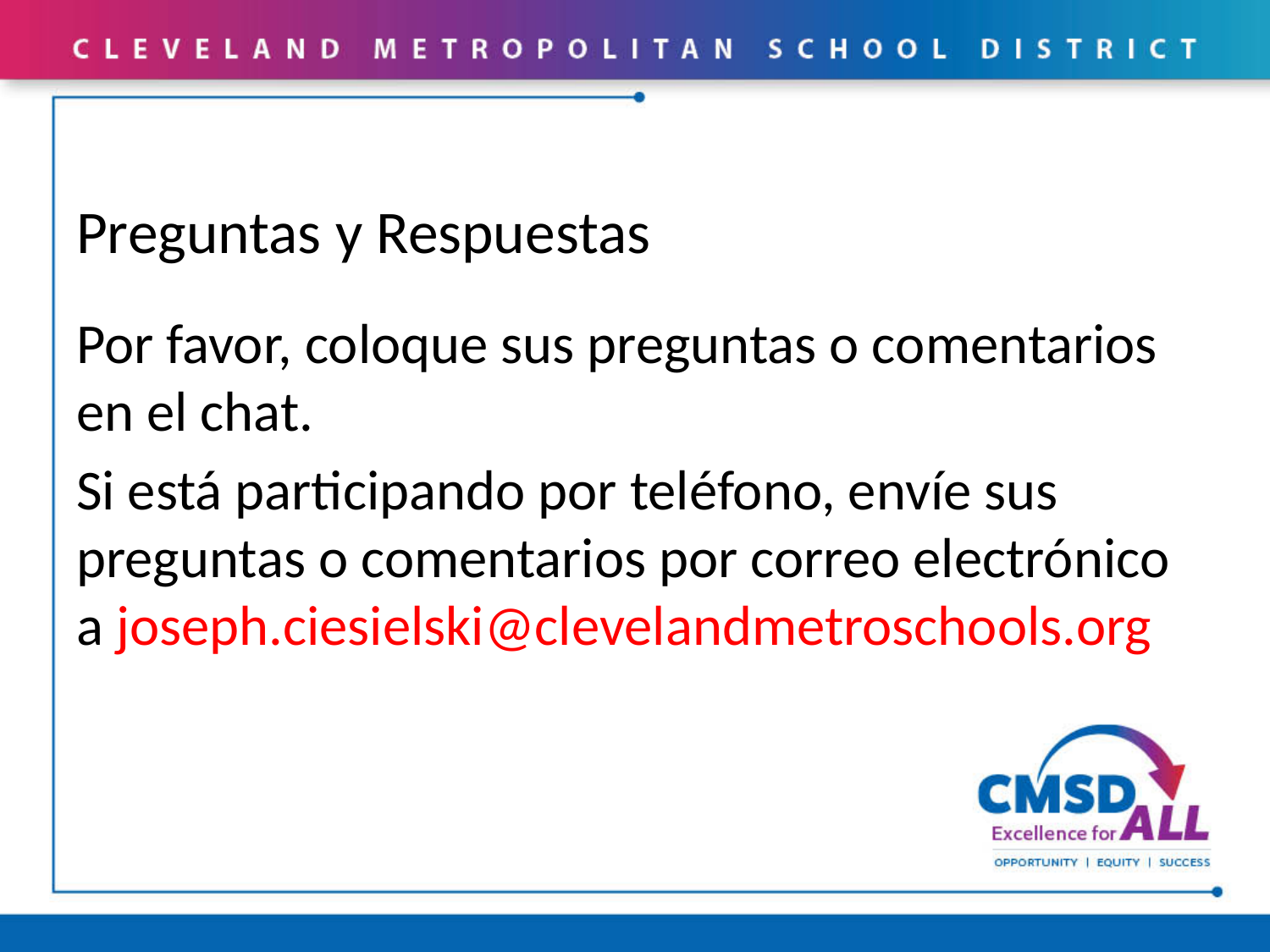

# Preguntas y Respuestas

Por favor, coloque sus preguntas o comentarios en el chat.
Si está participando por teléfono, envíe sus preguntas o comentarios por correo electrónico a joseph.ciesielski@clevelandmetroschools.org